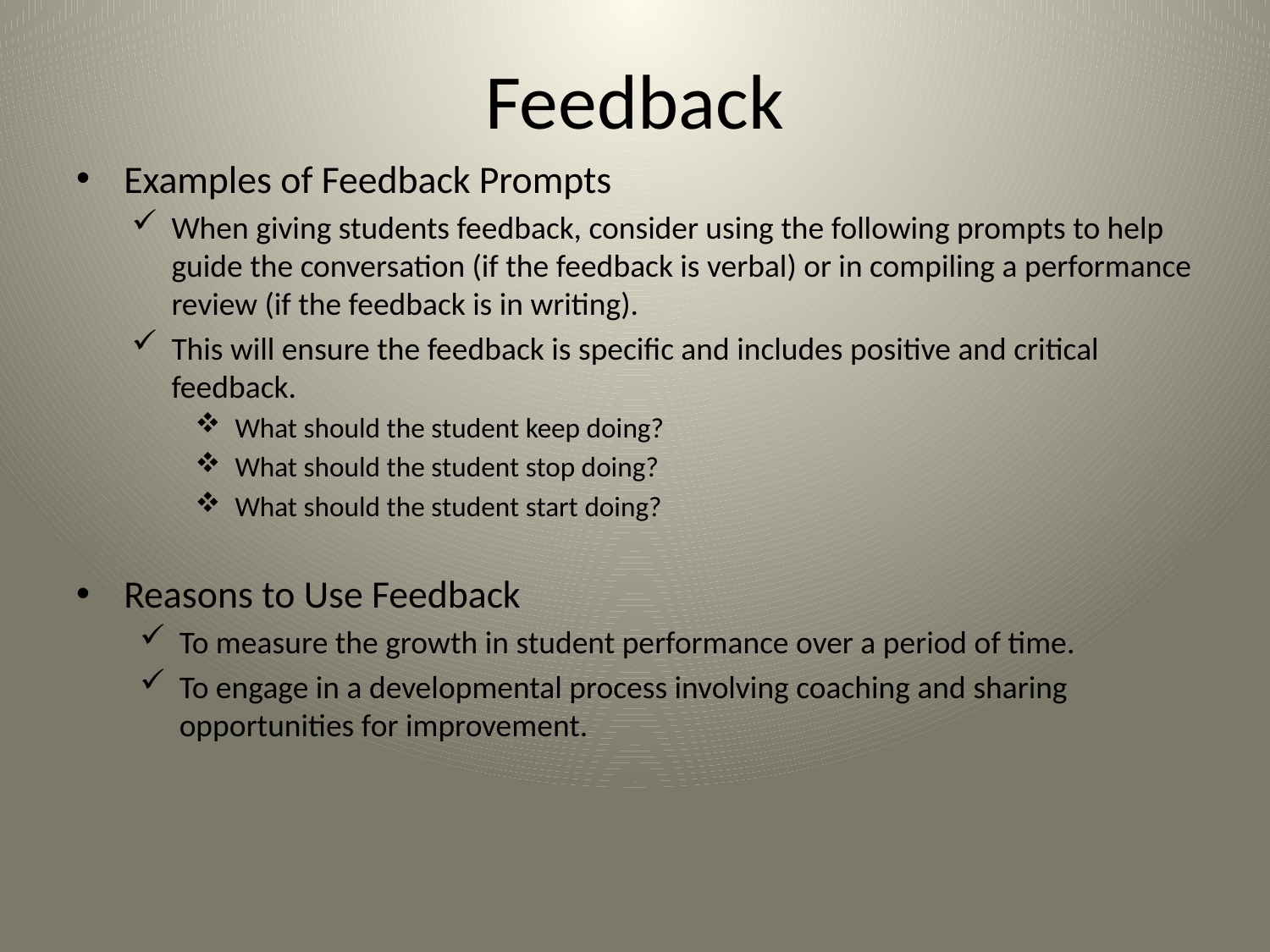

# Feedback
Examples of Feedback Prompts
When giving students feedback, consider using the following prompts to help guide the conversation (if the feedback is verbal) or in compiling a performance review (if the feedback is in writing).
This will ensure the feedback is specific and includes positive and critical feedback.
What should the student keep doing?
What should the student stop doing?
What should the student start doing?

Reasons to Use Feedback
To measure the growth in student performance over a period of time.
To engage in a developmental process involving coaching and sharing opportunities for improvement.